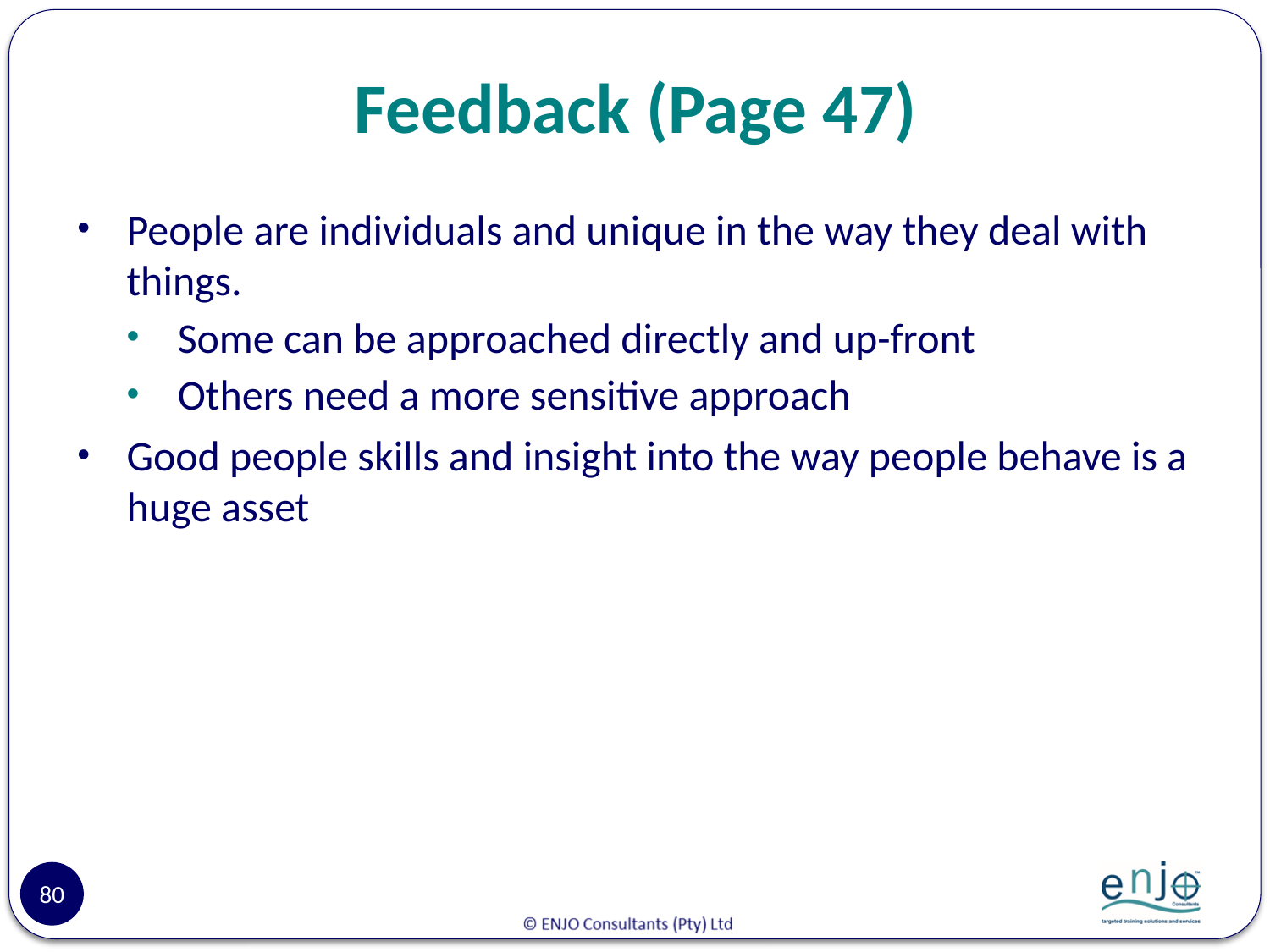

# Feedback (Page 47)
People are individuals and unique in the way they deal with things.
Some can be approached directly and up-front
Others need a more sensitive approach
Good people skills and insight into the way people behave is a huge asset
80